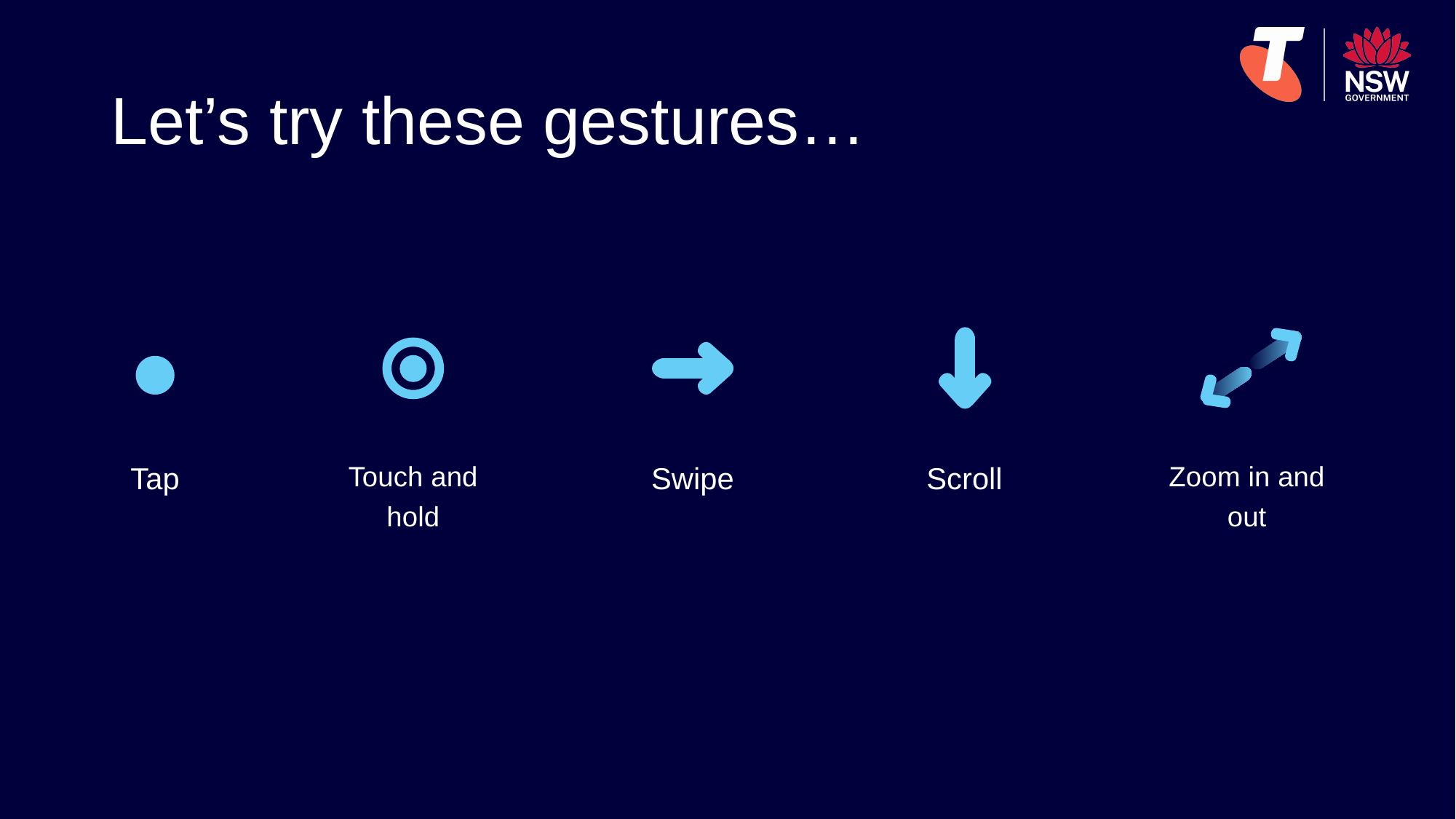

# Let’s try these gestures…

Tap
Touch and hold
Swipe
Scroll
Zoom in and out